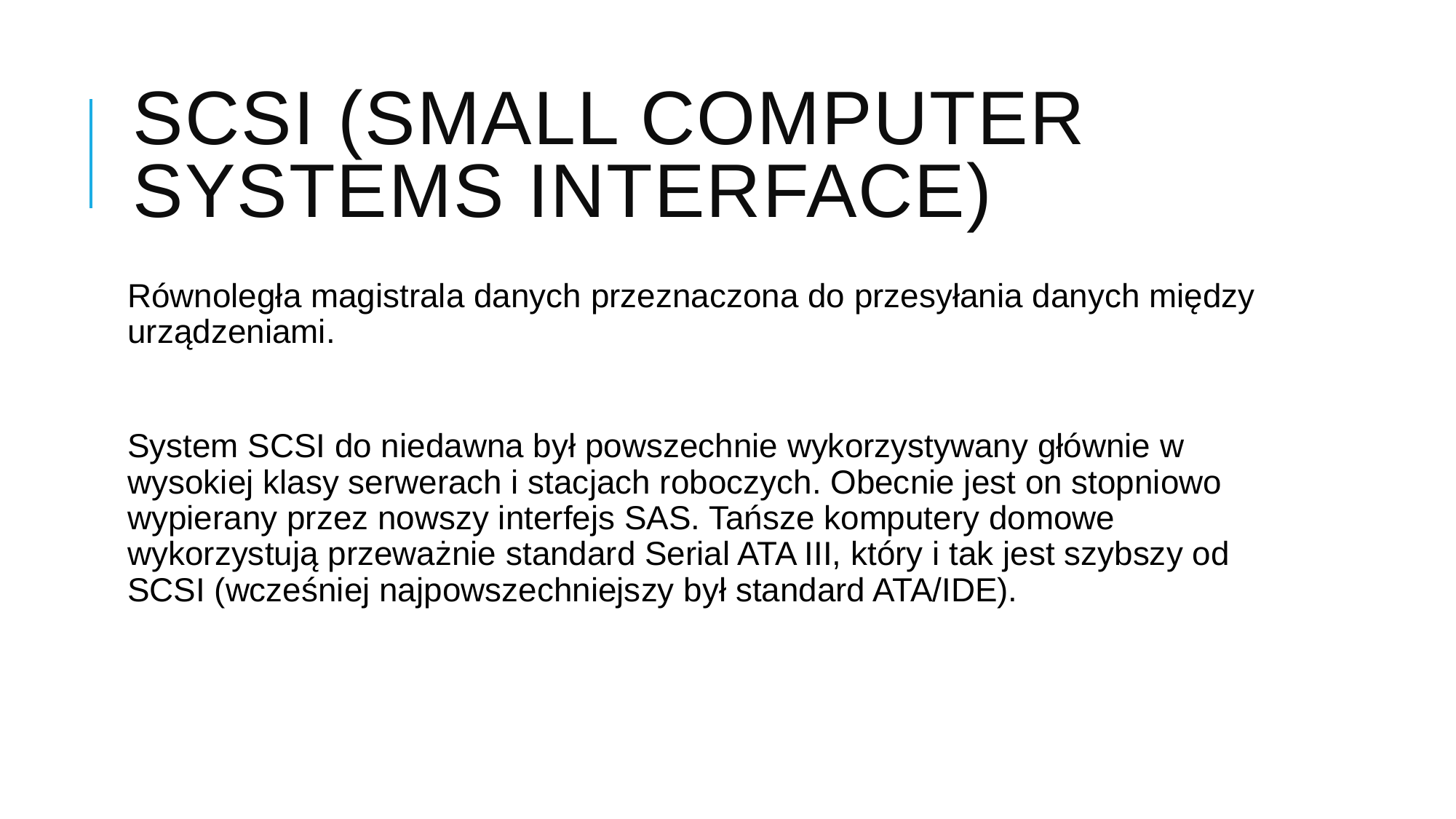

# SCSI (Small Computer Systems Interface)
Równoległa magistrala danych przeznaczona do przesyłania danych między urządzeniami.

System SCSI do niedawna był powszechnie wykorzystywany głównie w wysokiej klasy serwerach i stacjach roboczych. Obecnie jest on stopniowo wypierany przez nowszy interfejs SAS. Tańsze komputery domowe wykorzystują przeważnie standard Serial ATA III, który i tak jest szybszy od SCSI (wcześniej najpowszechniejszy był standard ATA/IDE).